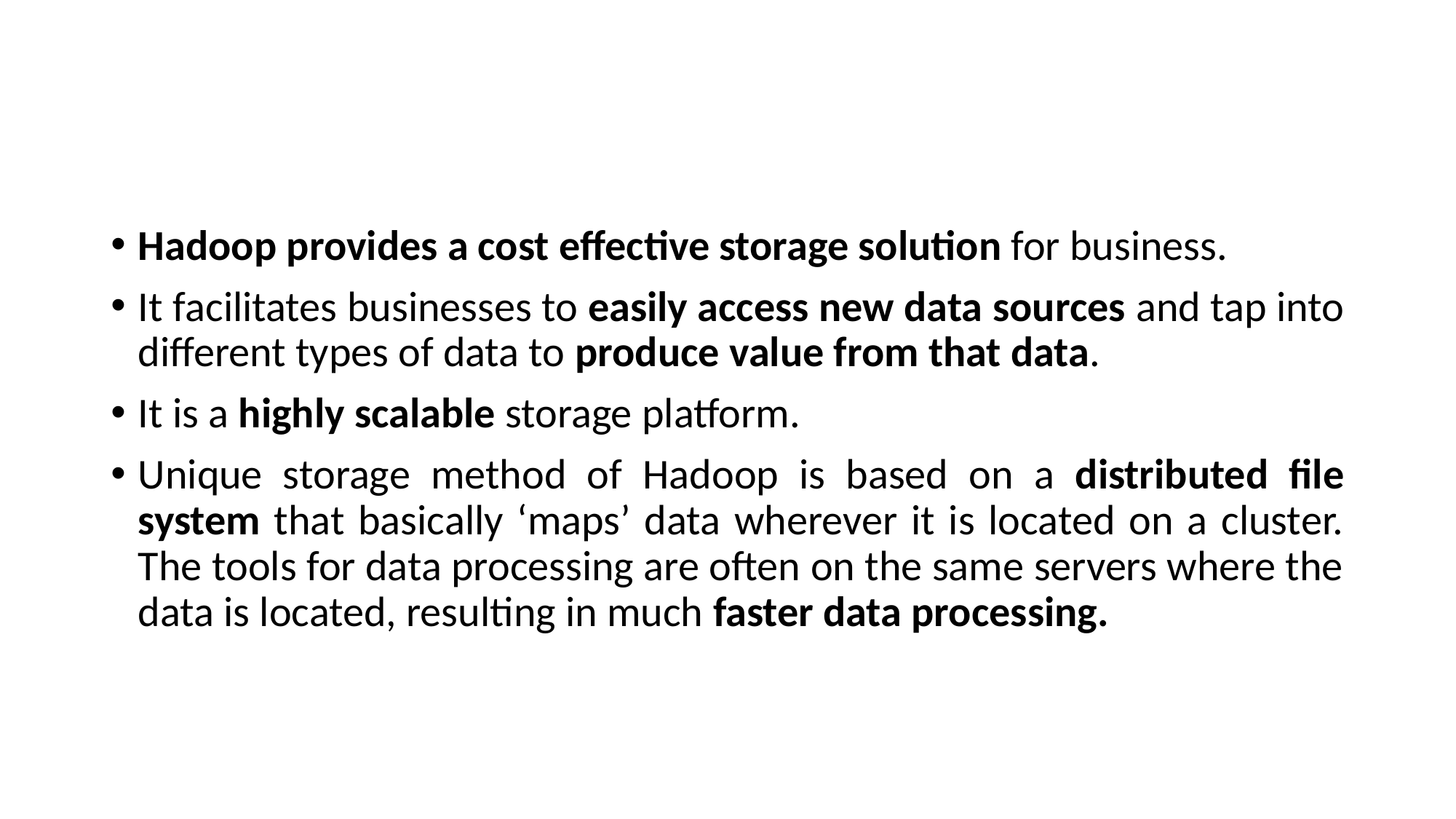

#
Hadoop provides a cost effective storage solution for business.
It facilitates businesses to easily access new data sources and tap into different types of data to produce value from that data.
It is a highly scalable storage platform.
Unique storage method of Hadoop is based on a distributed file system that basically ‘maps’ data wherever it is located on a cluster. The tools for data processing are often on the same servers where the data is located, resulting in much faster data processing.